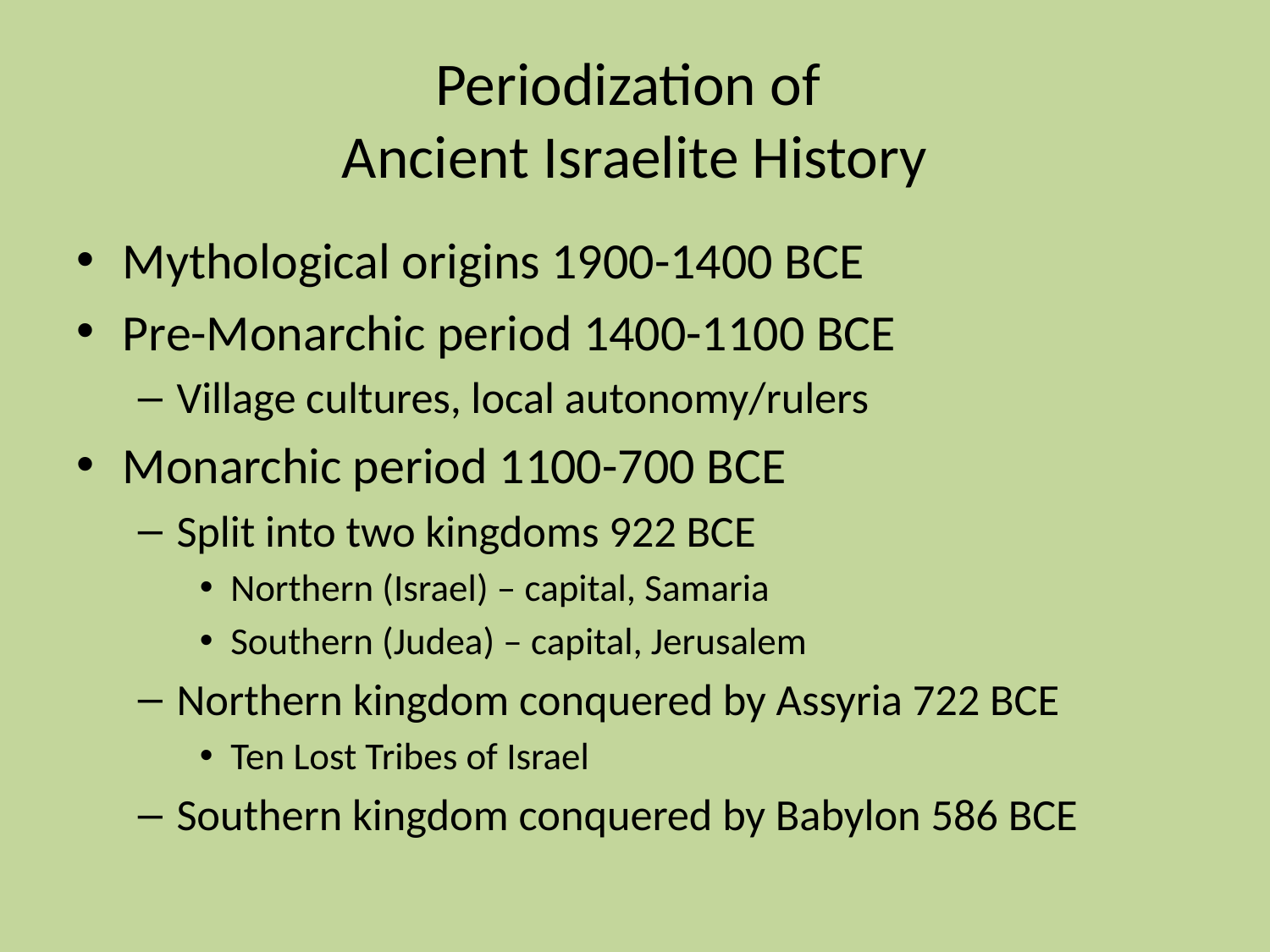

# Periodization of Ancient Israelite History
Mythological origins 1900-1400 BCE
Pre-Monarchic period 1400-1100 BCE
Village cultures, local autonomy/rulers
Monarchic period 1100-700 BCE
Split into two kingdoms 922 BCE
Northern (Israel) – capital, Samaria
Southern (Judea) – capital, Jerusalem
Northern kingdom conquered by Assyria 722 BCE
Ten Lost Tribes of Israel
Southern kingdom conquered by Babylon 586 BCE